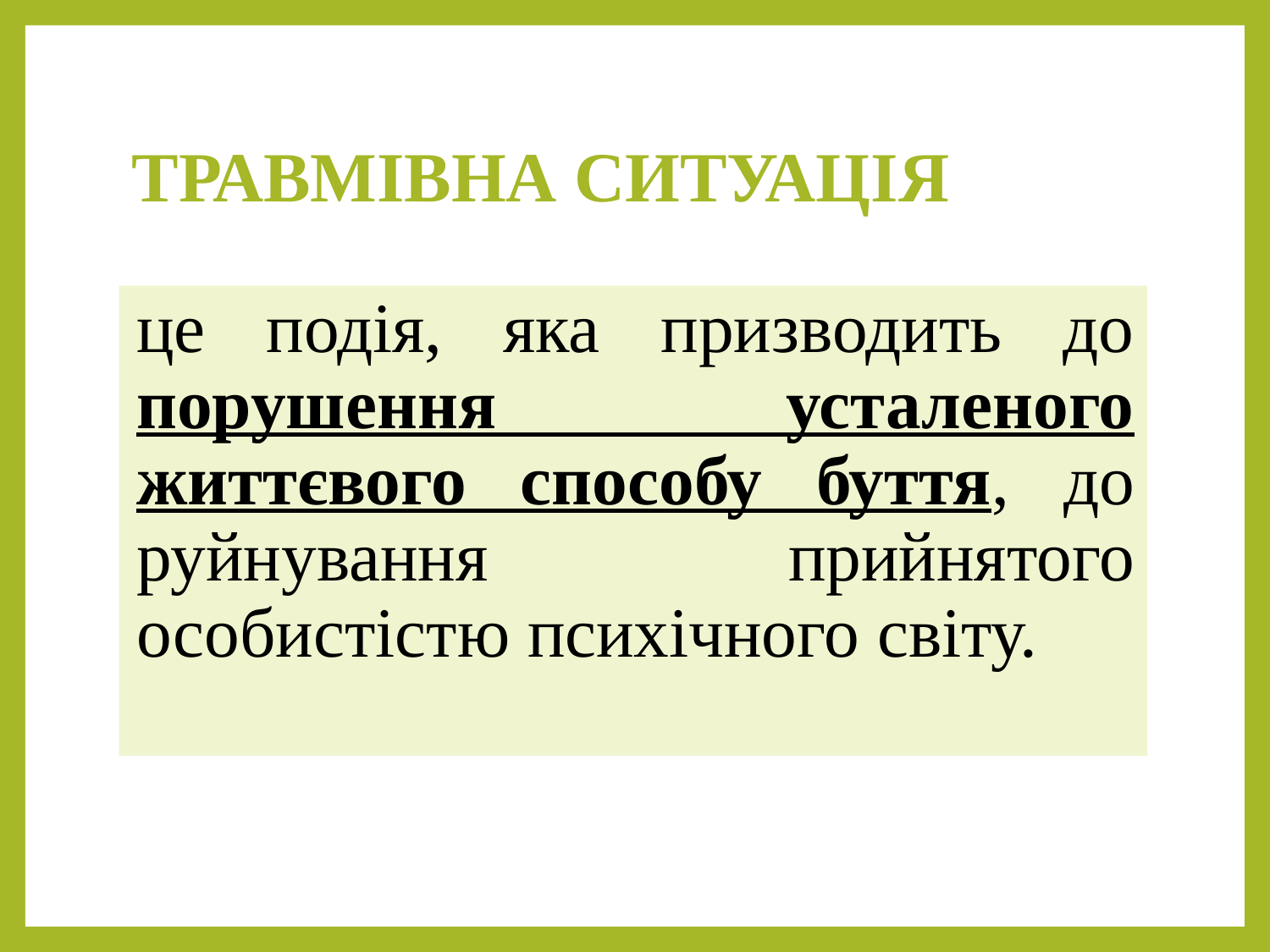

# ТРАВМІВНА СИТУАЦІЯ
це подія, яка призводить до порушення усталеного життєвого способу буття, до руйнування прийнятого особистістю психічного світу.